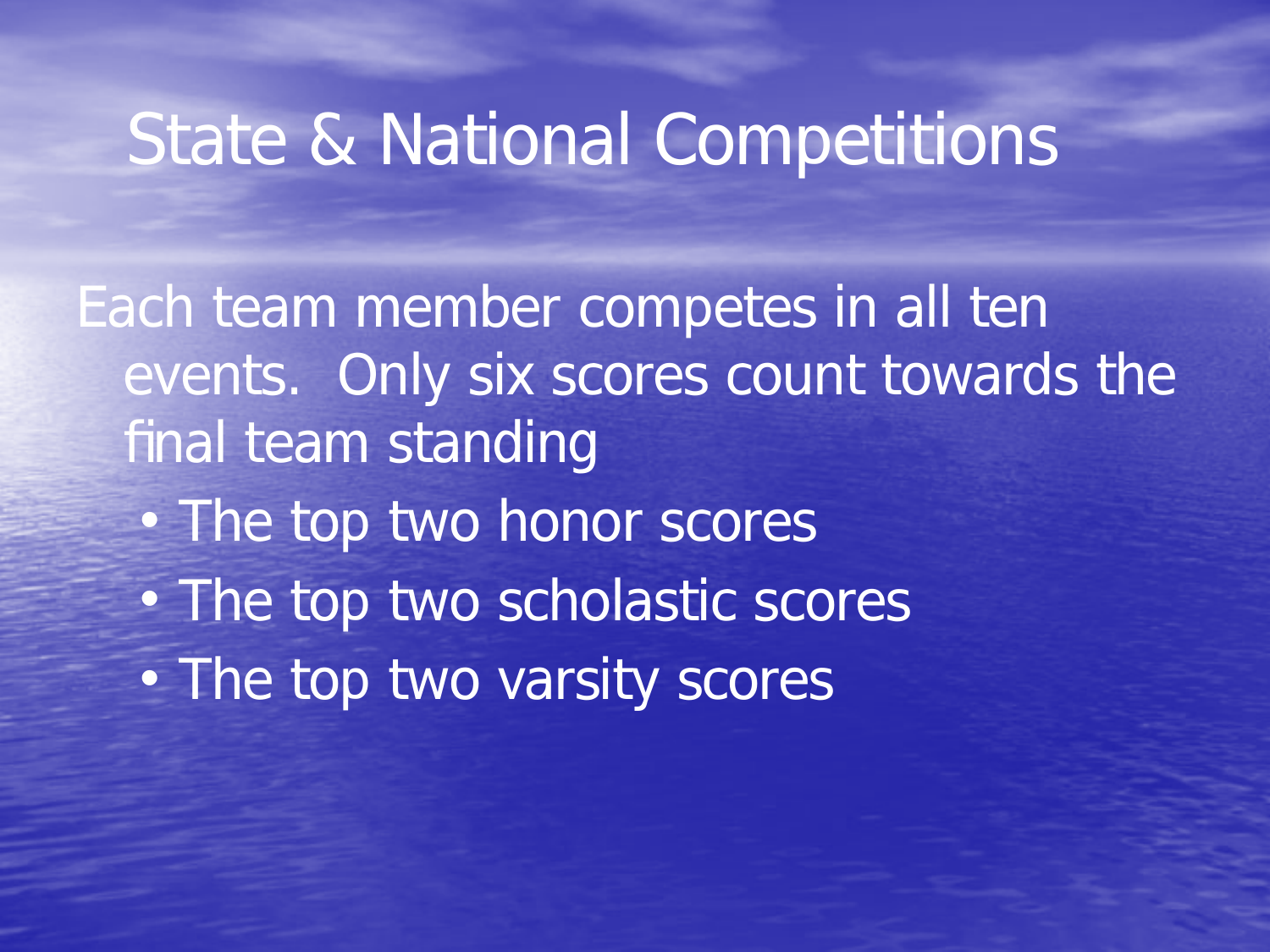

# State & National Competitions
Each team member competes in all ten events.  Only six scores count towards the final team standing
The top two honor scores
The top two scholastic scores
The top two varsity scores